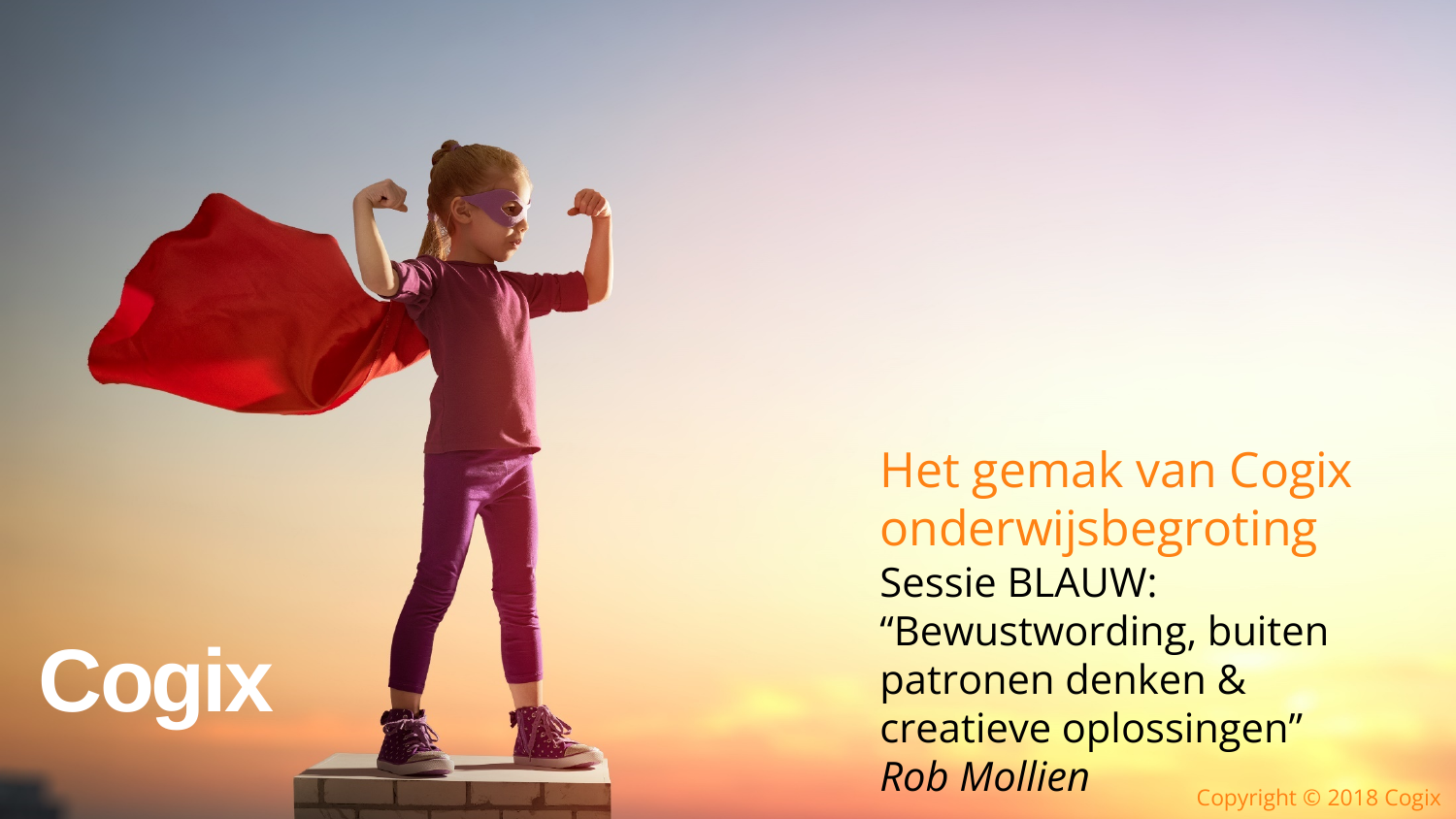

# Sessie BLAUW: “Bewustwording, buiten patronen denken & creatieve oplossingen” Rob Mollien